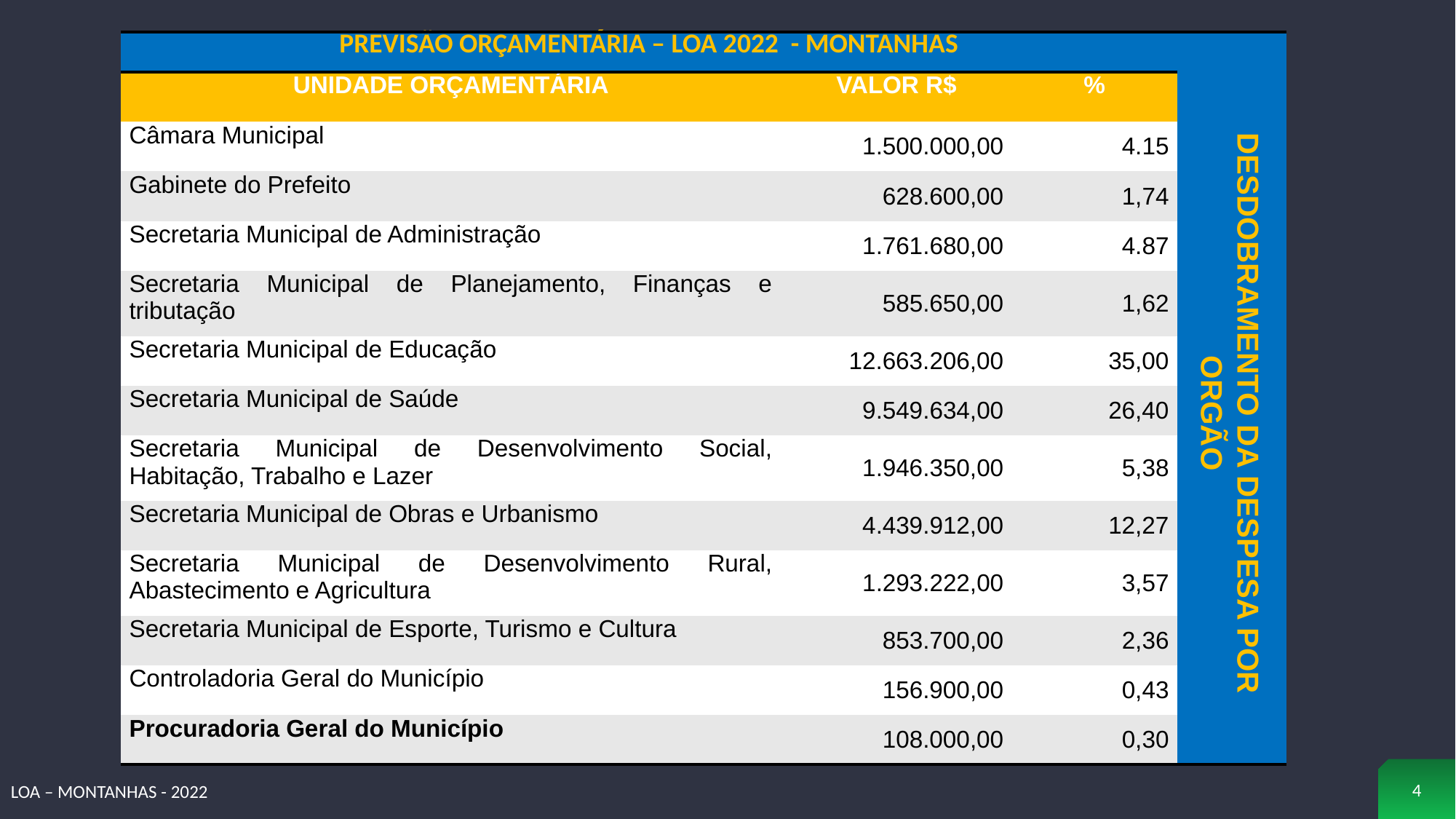

| PREVISÃO ORÇAMENTÁRIA – LOA 2022 - MONTANHAS |  |  |  |
| --- | --- | --- | --- |
| UNIDADE ORÇAMENTÁRIA | VALOR R$ | % |  |
| Câmara Municipal | 1.500.000,00 | 4.15 |  |
| Gabinete do Prefeito | 628.600,00 | 1,74 |  |
| Secretaria Municipal de Administração | 1.761.680,00 | 4.87 |  |
| Secretaria Municipal de Planejamento, Finanças e tributação | 585.650,00 | 1,62 |  |
| Secretaria Municipal de Educação | 12.663.206,00 | 35,00 |  |
| Secretaria Municipal de Saúde | 9.549.634,00 | 26,40 |  |
| Secretaria Municipal de Desenvolvimento Social, Habitação, Trabalho e Lazer | 1.946.350,00 | 5,38 |  |
| Secretaria Municipal de Obras e Urbanismo | 4.439.912,00 | 12,27 |  |
| Secretaria Municipal de Desenvolvimento Rural, Abastecimento e Agricultura | 1.293.222,00 | 3,57 |  |
| Secretaria Municipal de Esporte, Turismo e Cultura | 853.700,00 | 2,36 |  |
| Controladoria Geral do Município | 156.900,00 | 0,43 |  |
| Procuradoria Geral do Município | 108.000,00 | 0,30 |  |
DESDOBRAMENTO DA DESPESA POR ORGÃO

4
LOA – MONTANHAS - 2022